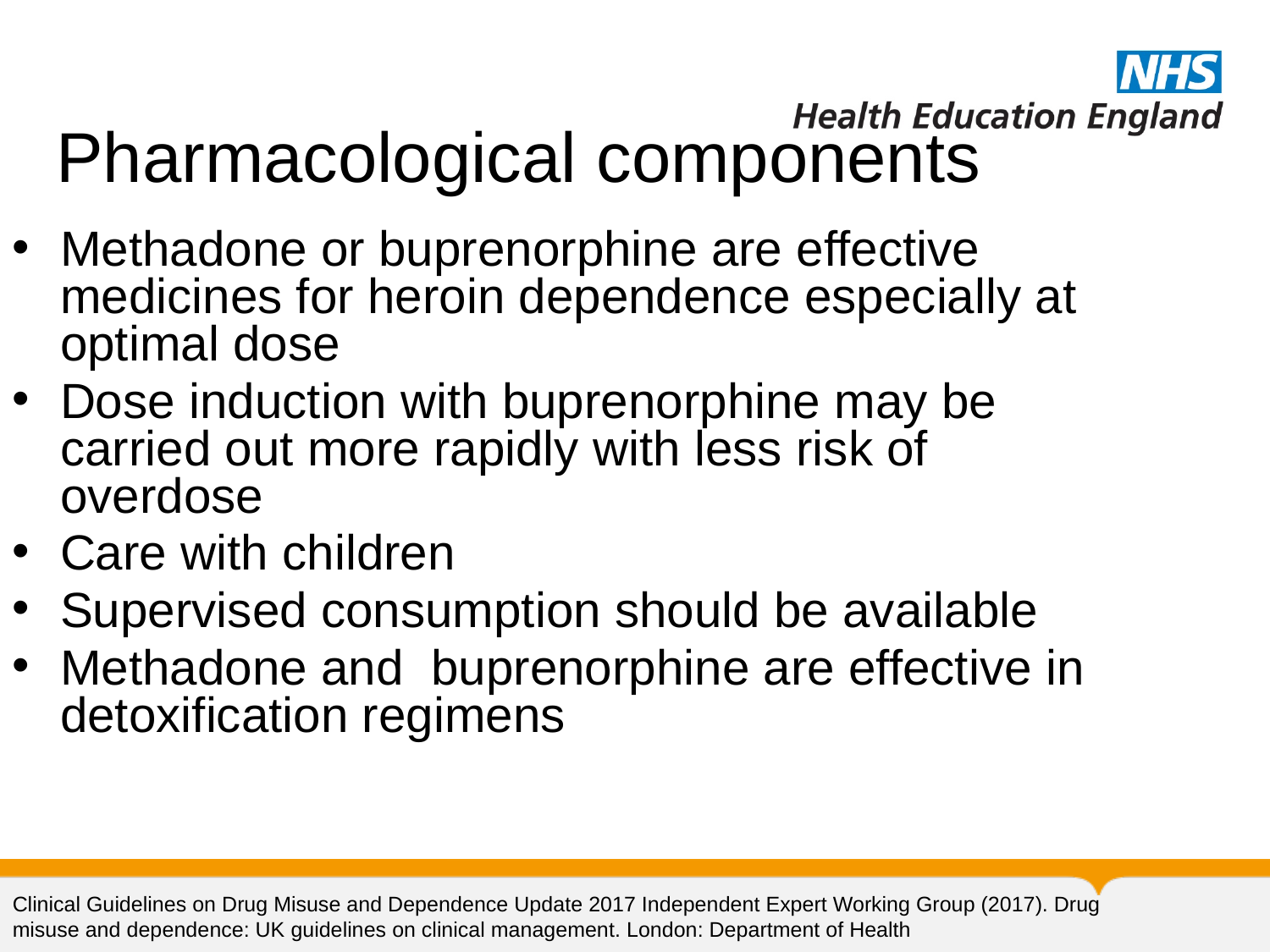

Pharmacological components
Methadone or buprenorphine are effective medicines for heroin dependence especially at optimal dose
Dose induction with buprenorphine may be carried out more rapidly with less risk of overdose
Care with children
Supervised consumption should be available
Methadone and  buprenorphine are effective in detoxification regimens
Clinical Guidelines on Drug Misuse and Dependence Update 2017 Independent Expert Working Group (2017). Drug misuse and dependence: UK guidelines on clinical management. London: Department of Health